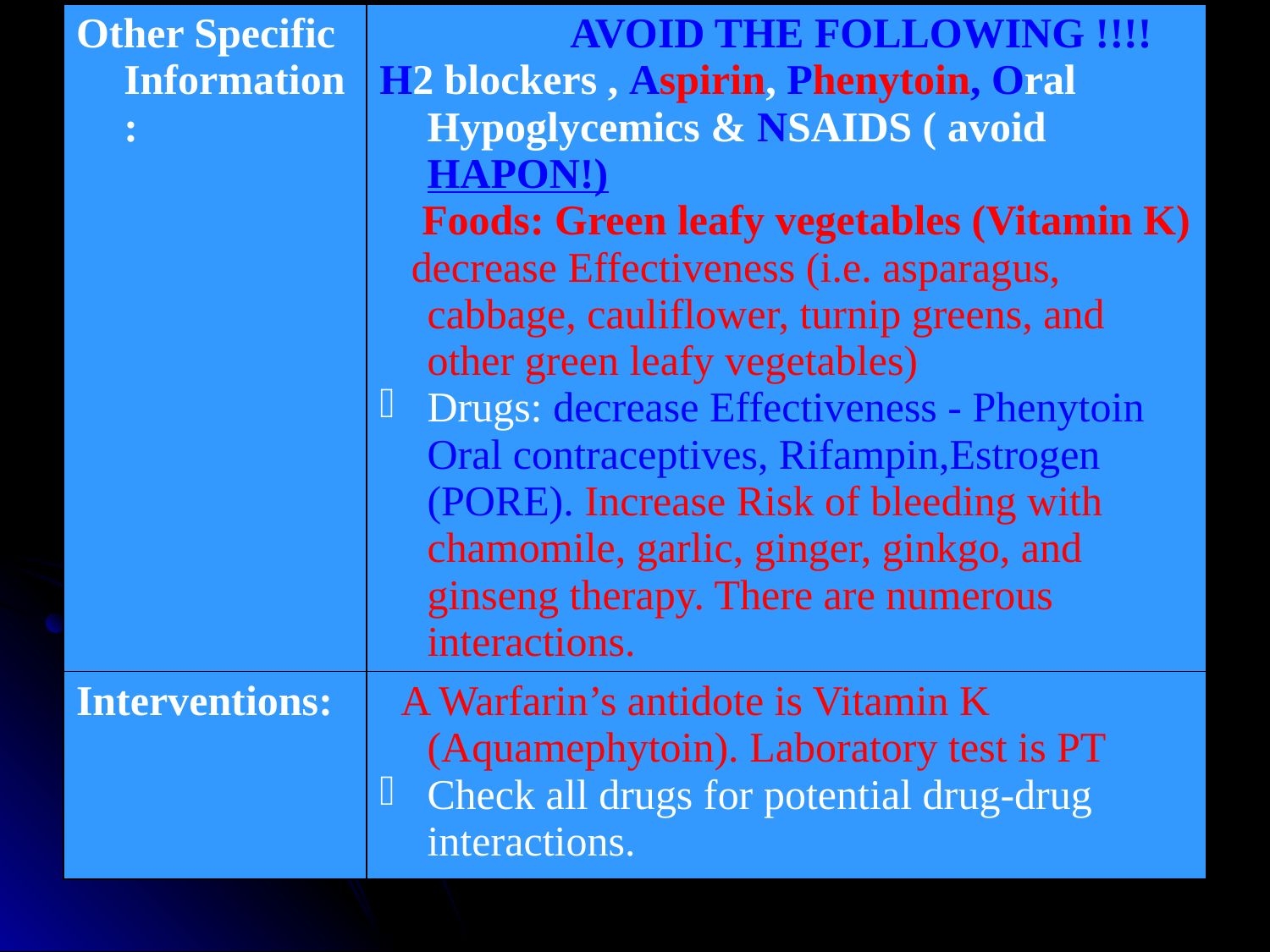

| Other Specific Information: | AVOID THE FOLLOWING !!!! H2 blockers , Aspirin, Phenytoin, Oral Hypoglycemics & NSAIDS ( avoid HAPON!) Foods: Green leafy vegetables (Vitamin K) decrease Effectiveness (i.e. asparagus, cabbage, cauliflower, turnip greens, and other green leafy vegetables) Drugs: decrease Effectiveness - Phenytoin Oral contraceptives, Rifampin,Estrogen (PORE). Increase Risk of bleeding with chamomile, garlic, ginger, ginkgo, and ginseng therapy. There are numerous interactions. |
| --- | --- |
| Interventions: | A Warfarin’s antidote is Vitamin K (Aquamephytoin). Laboratory test is PT Check all drugs for potential drug-drug interactions. |